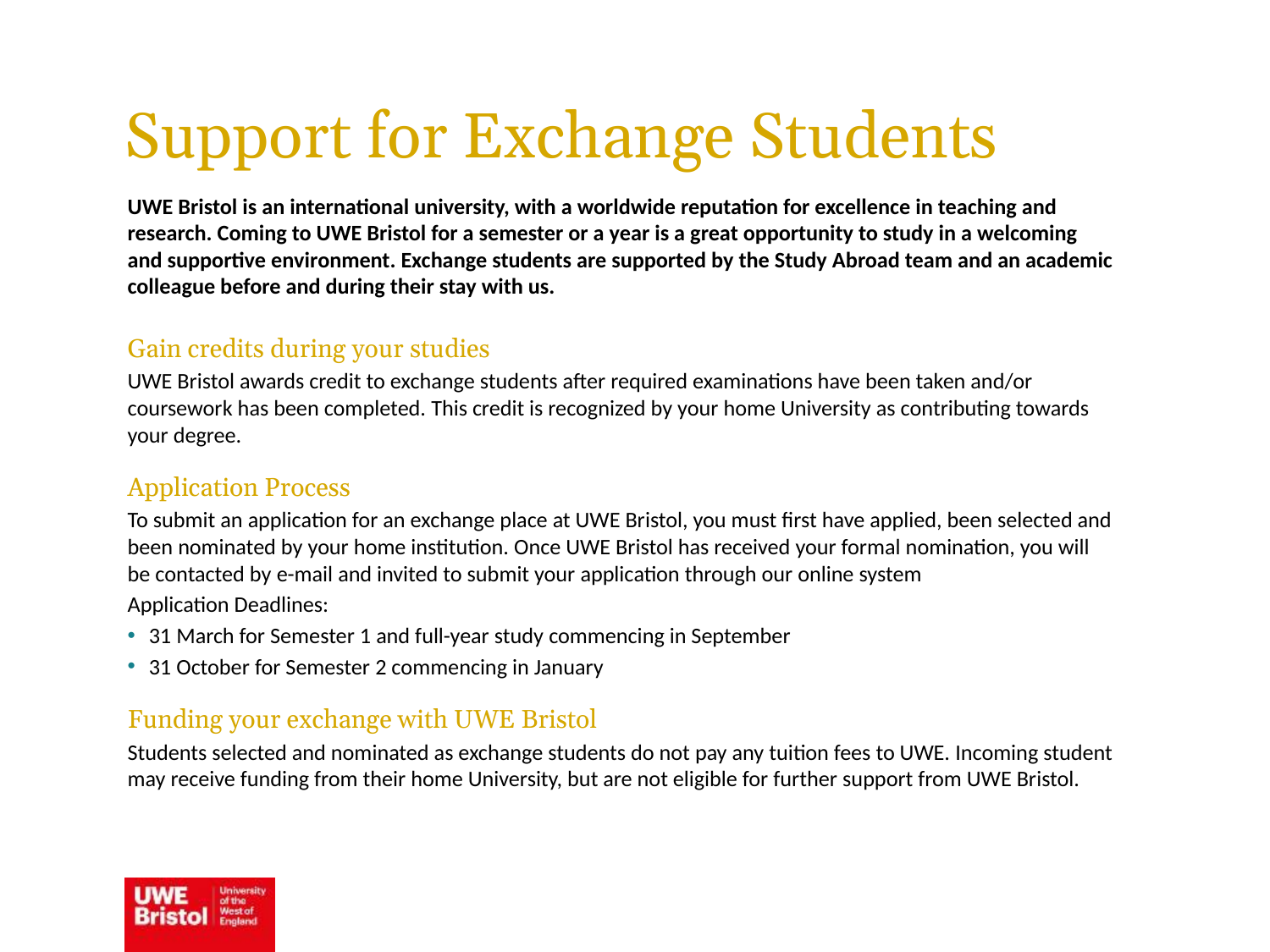

Support for Exchange Students
UWE Bristol is an international university, with a worldwide reputation for excellence in teaching and research. Coming to UWE Bristol for a semester or a year is a great opportunity to study in a welcoming and supportive environment. Exchange students are supported by the Study Abroad team and an academic colleague before and during their stay with us.

Gain credits during your studies
UWE Bristol awards credit to exchange students after required examinations have been taken and/or coursework has been completed. This credit is recognized by your home University as contributing towards your degree.

Application Process
To submit an application for an exchange place at UWE Bristol, you must first have applied, been selected and been nominated by your home institution. Once UWE Bristol has received your formal nomination, you will be contacted by e-mail and invited to submit your application through our online system
Application Deadlines:
31 March for Semester 1 and full-year study commencing in September
31 October for Semester 2 commencing in January

Funding your exchange with UWE Bristol
Students selected and nominated as exchange students do not pay any tuition fees to UWE. Incoming student may receive funding from their home University, but are not eligible for further support from UWE Bristol.